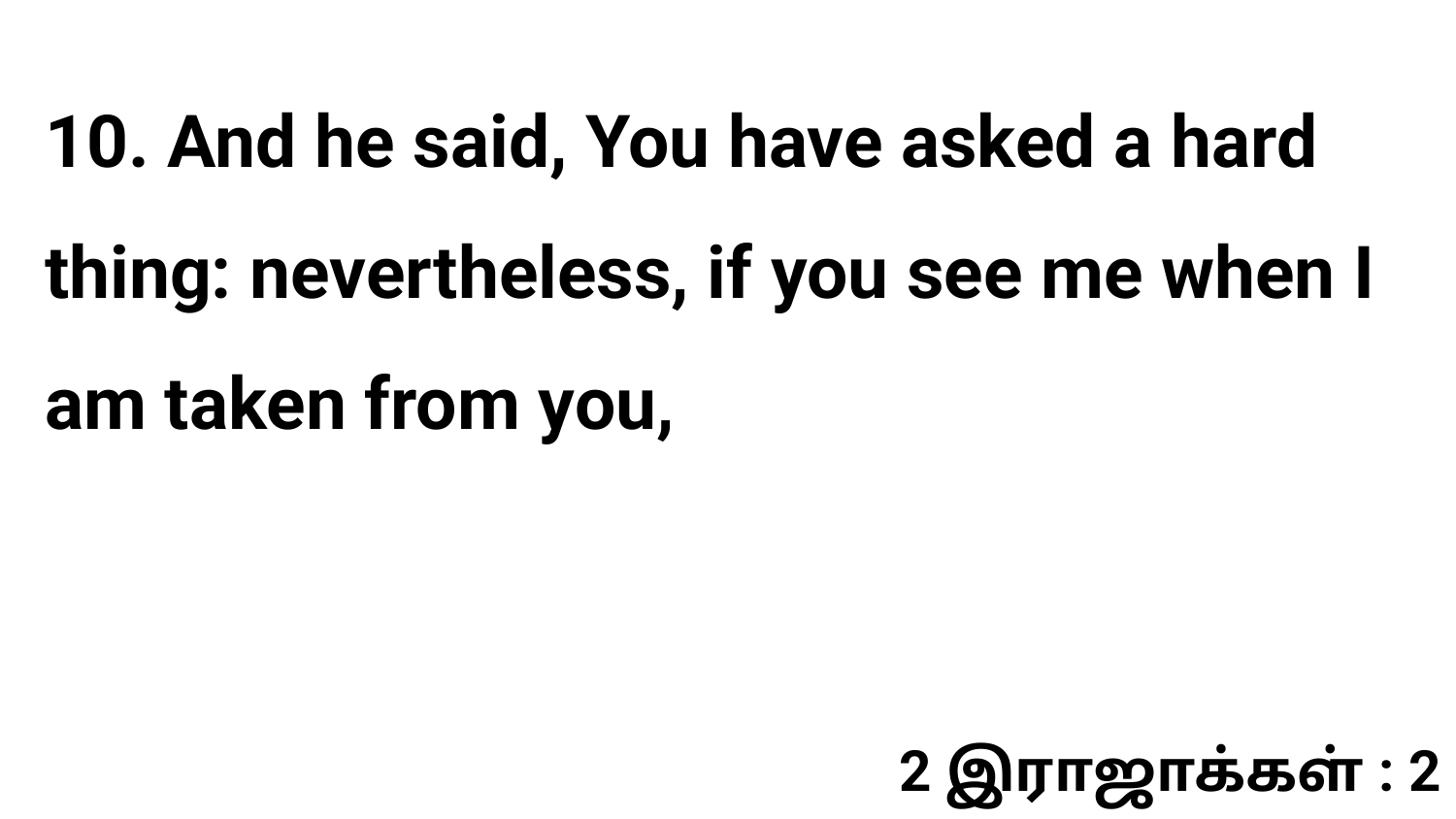

10. And he said, You have asked a hard thing: nevertheless, if you see me when I am taken from you,
2 இராஜாக்கள் : 2